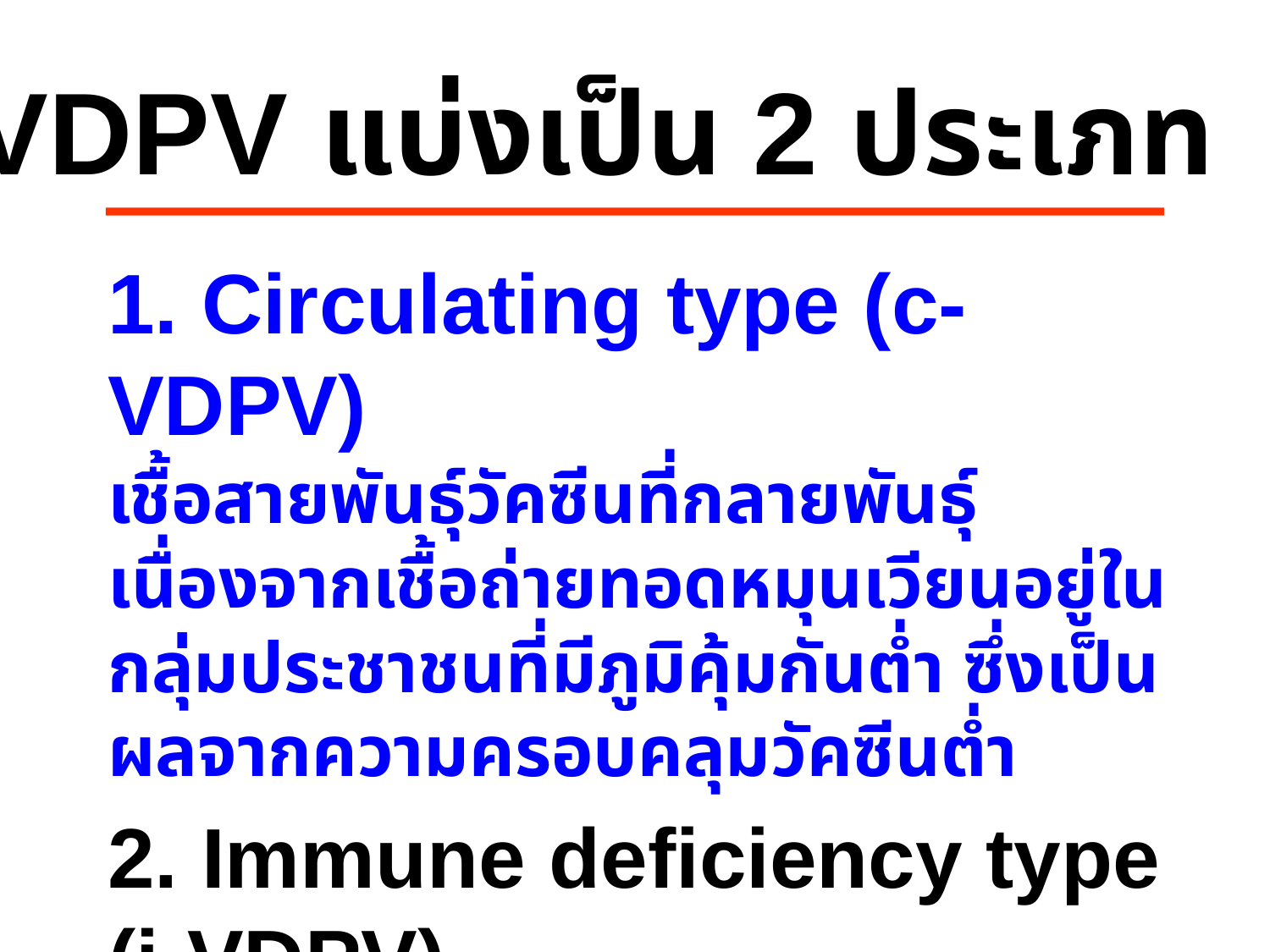

VDPV แบ่งเป็น 2 ประเภท

1. Circulating type (c-VDPV)
เชื้อสายพันธุ์วัคซีนที่กลายพันธุ์ เนื่องจากเชื้อถ่ายทอดหมุนเวียนอยู่ในกลุ่มประชาชนที่มีภูมิคุ้มกันต่ำ ซึ่งเป็นผลจากความครอบคลุมวัคซีนต่ำ
2. Immune deficiency type (i-VDPV)
เชื้อสายพันธุ์วัคซีนที่กลายพันธุ์ภายในร่างกายของผู้ที่มีภูมิคุ้มกันชนิดอิมมูโนโกลบุลินต่ำ (hypoglobulinemia)